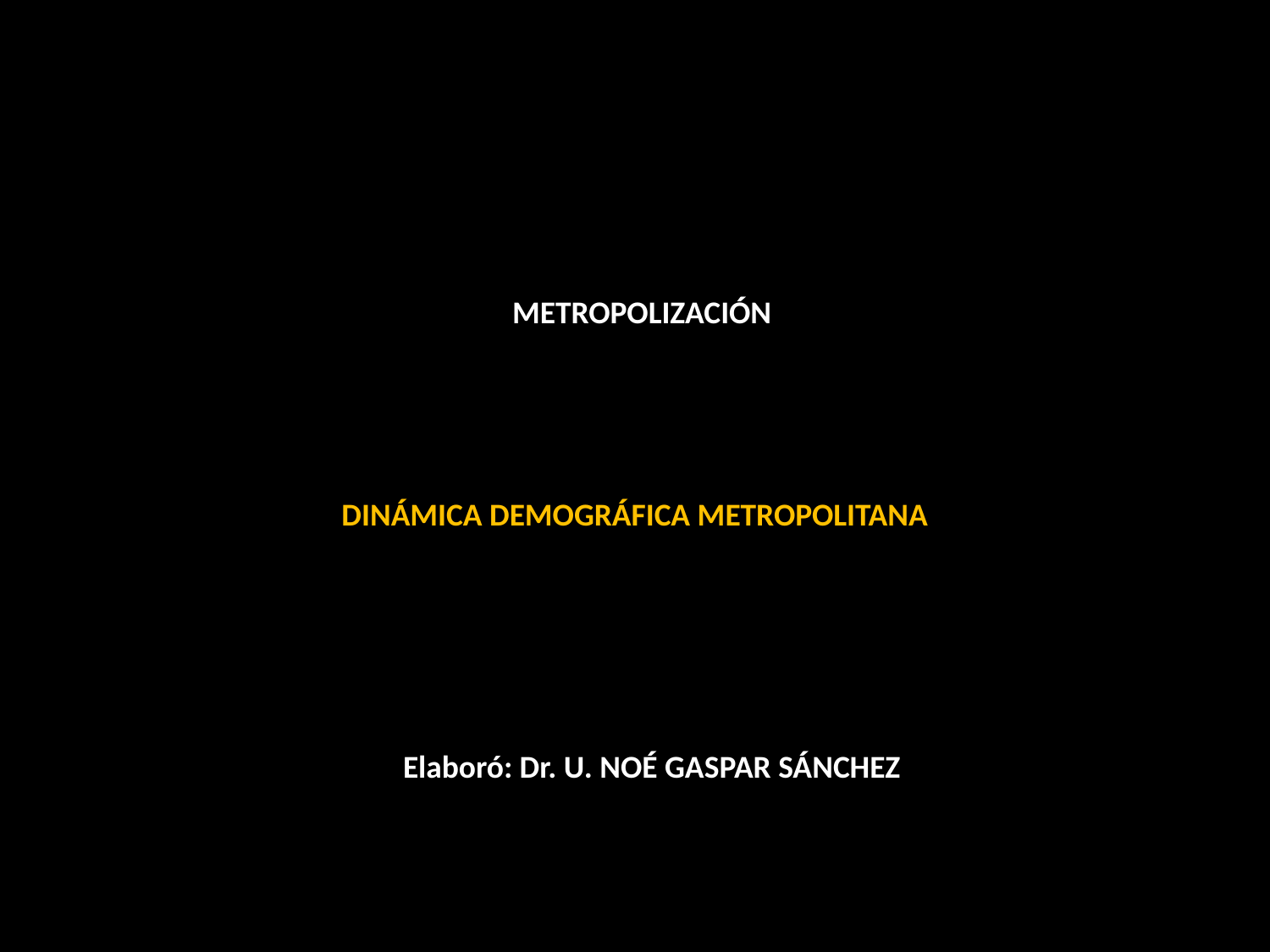

METROPOLIZACIÓN
DINÁMICA DEMOGRÁFICA METROPOLITANA
Elaboró: Dr. U. NOÉ GASPAR SÁNCHEZ